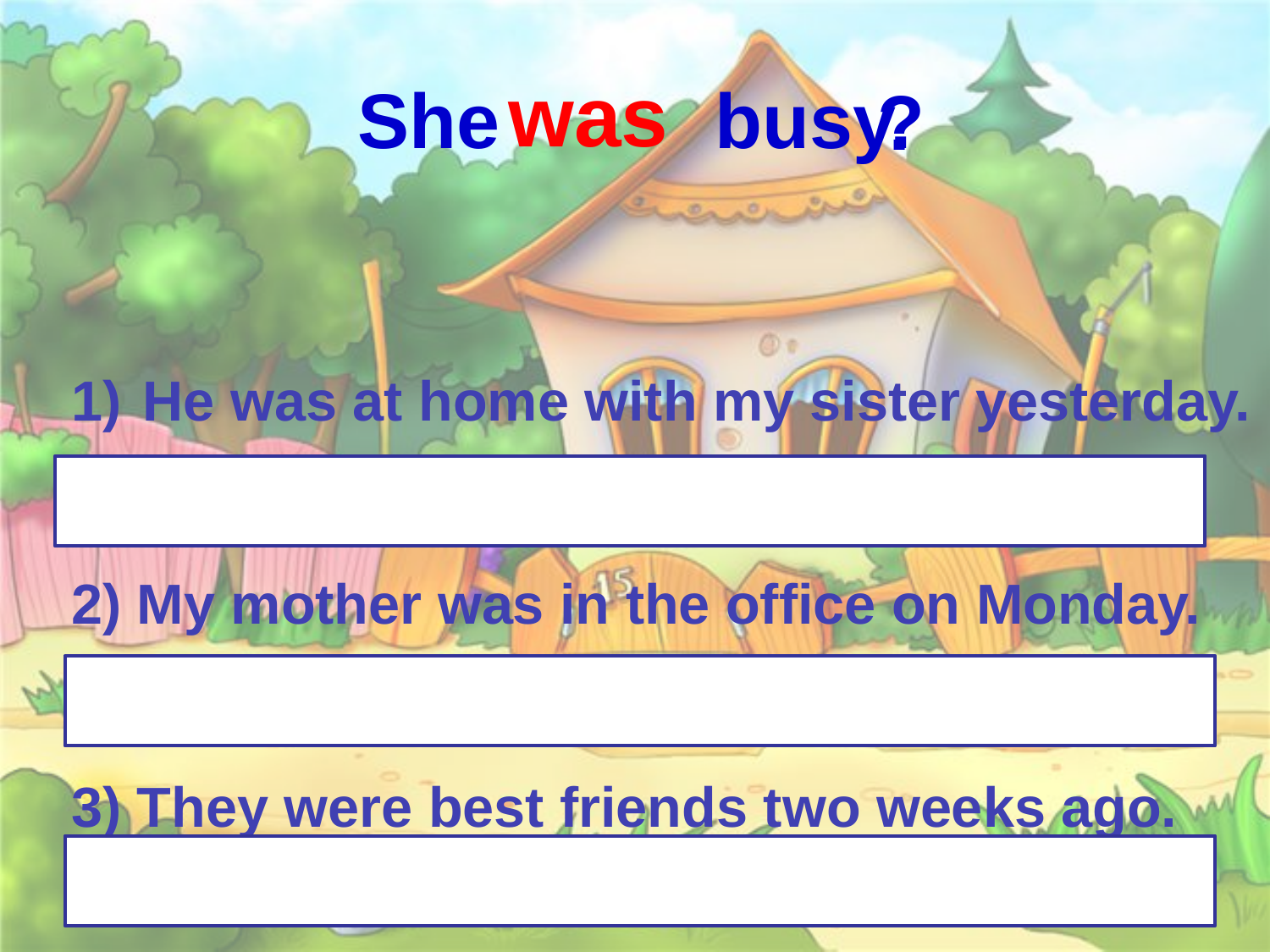

# She          busy.
was
?
He was at home with my sister yesterday.

2) My mother was in the office on Monday.

3) They were best friends two weeks ago.